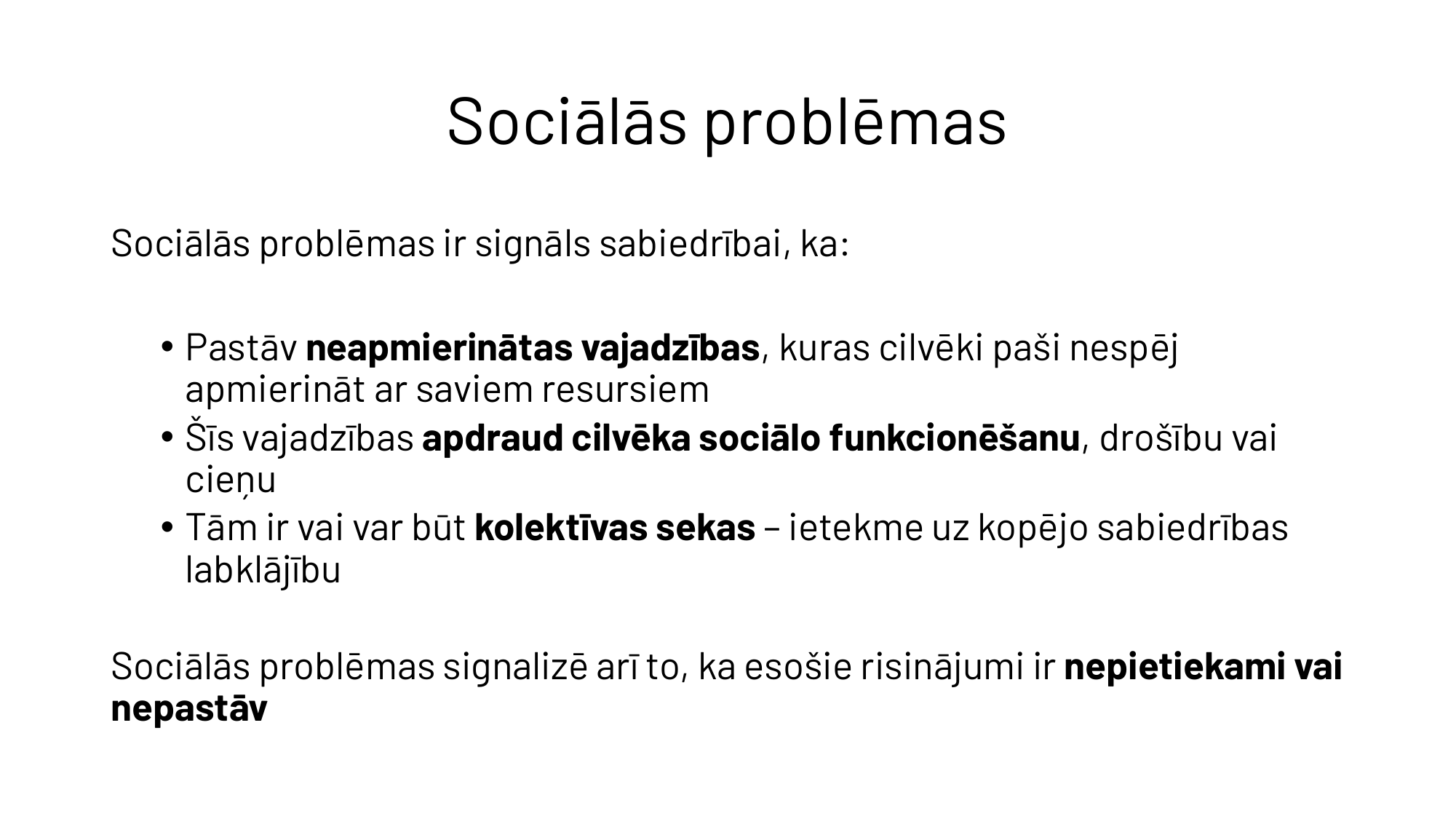

# Sociālās problēmas
Sociālās problēmas ir signāls sabiedrībai, ka:

Pastāv neapmierinātas vajadzības, kuras cilvēki paši nespēj apmierināt ar saviem resursiem
Šīs vajadzības apdraud cilvēka sociālo funkcionēšanu, drošību vai cieņu
Tām ir vai var būt kolektīvas sekas – ietekme uz kopējo sabiedrības labklājību

Sociālās problēmas signalizē arī to, ka esošie risinājumi ir nepietiekami vai nepastāv